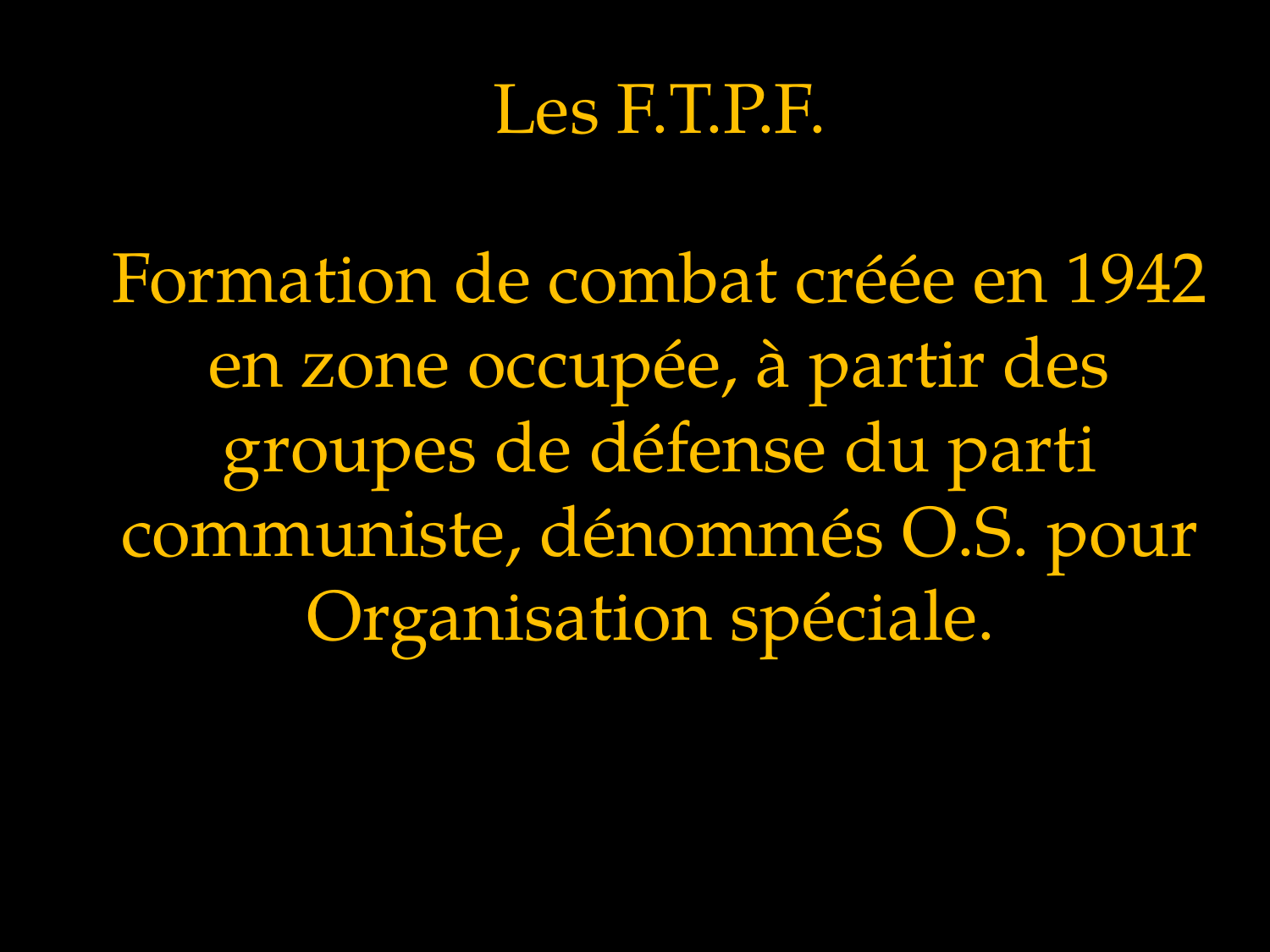

Les F.T.P.F.

Formation de combat créée en 1942 en zone occupée, à partir des groupes de défense du parti communiste, dénommés O.S. pour Organisation spéciale.